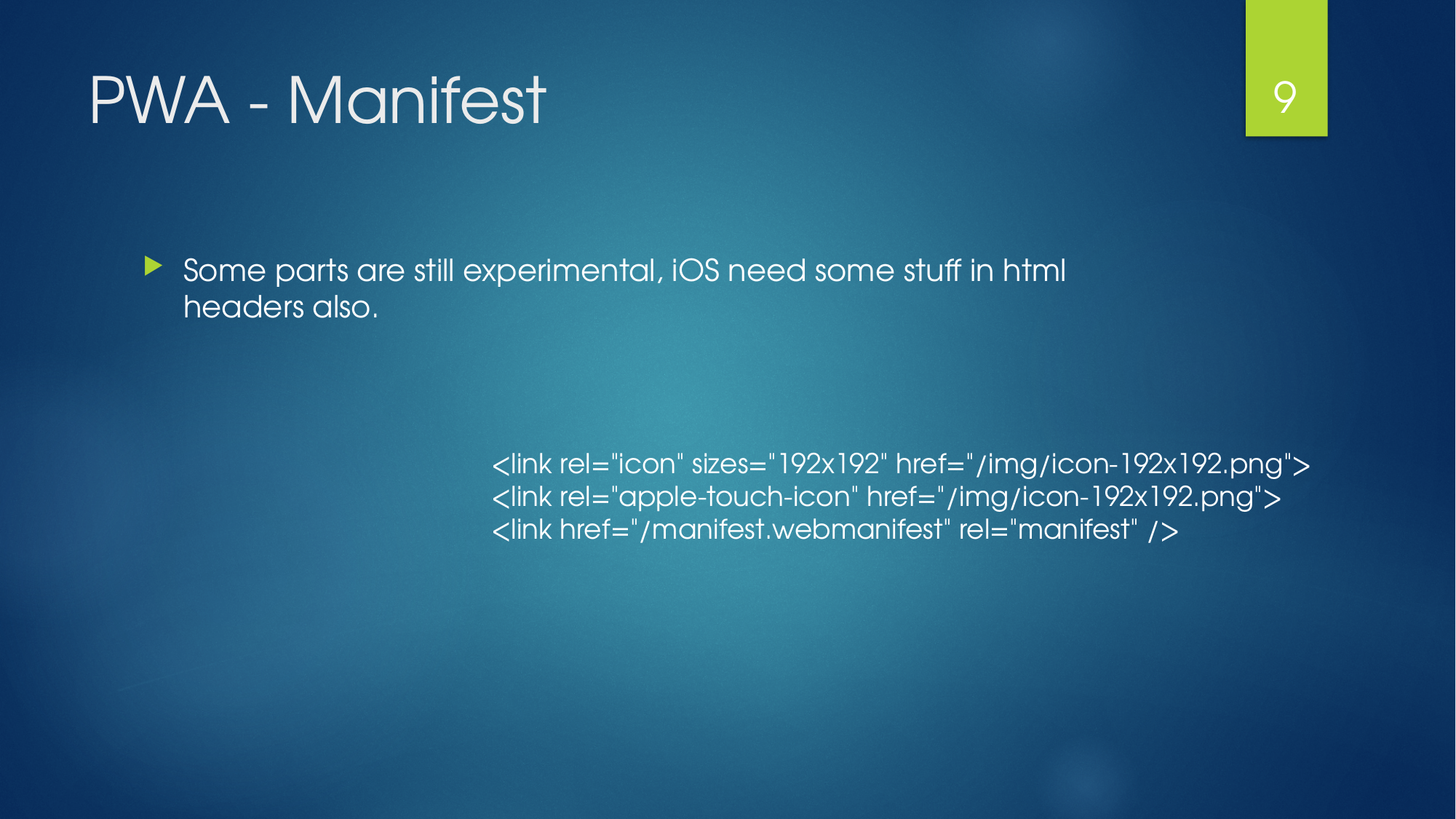

9
# PWA - Manifest
Some parts are still experimental, iOS need some stuff in html headers also.
<link rel="icon" sizes="192x192" href="/img/icon-192x192.png">
<link rel="apple-touch-icon" href="/img/icon-192x192.png">
<link href="/manifest.webmanifest" rel="manifest" />